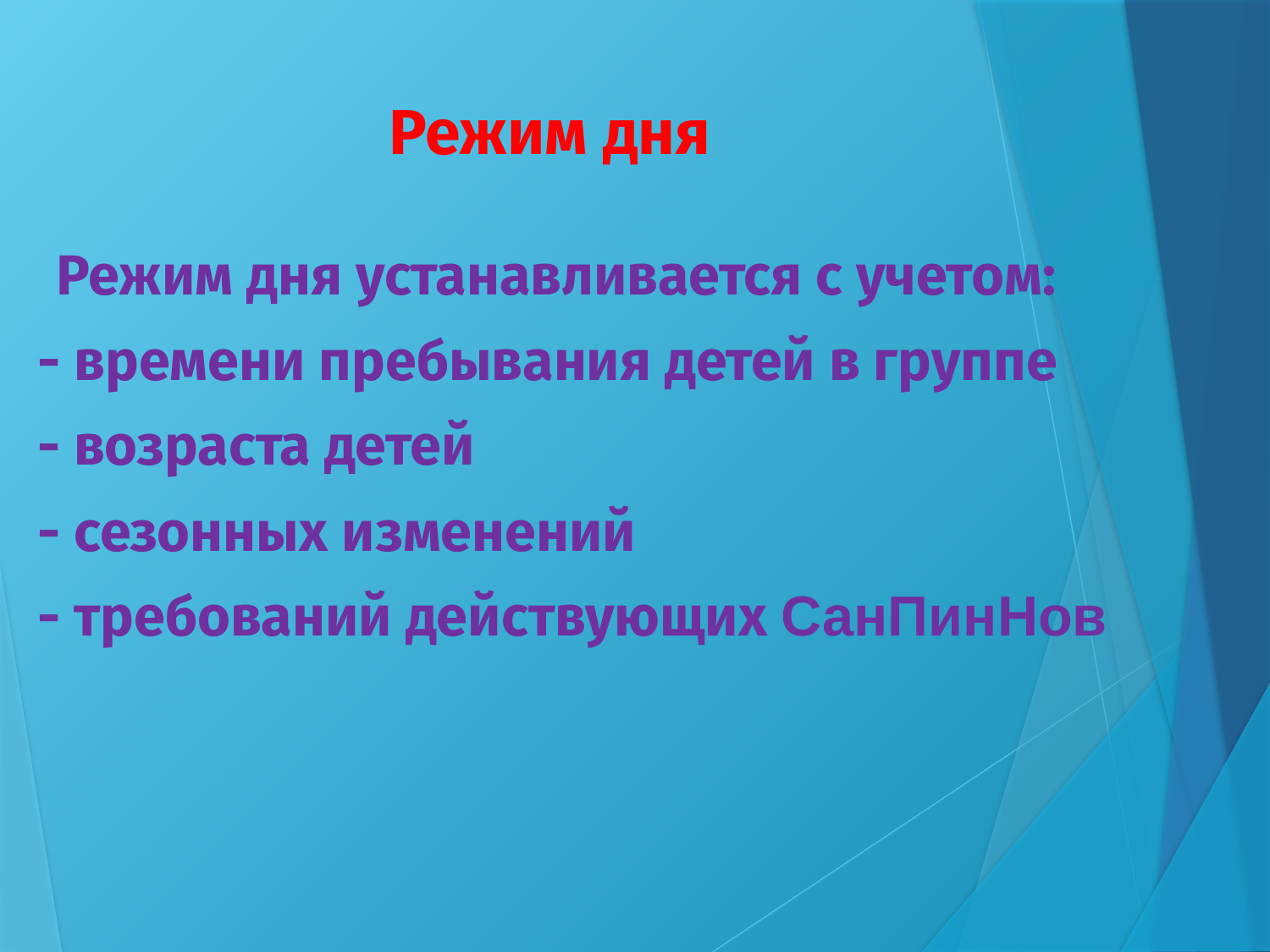

# Режим дня

Режим дня устанавливается с учетом:
- времени пребывания детей в группе
- возраста детей
- сезонных изменений
- требований действующих СанПинНов